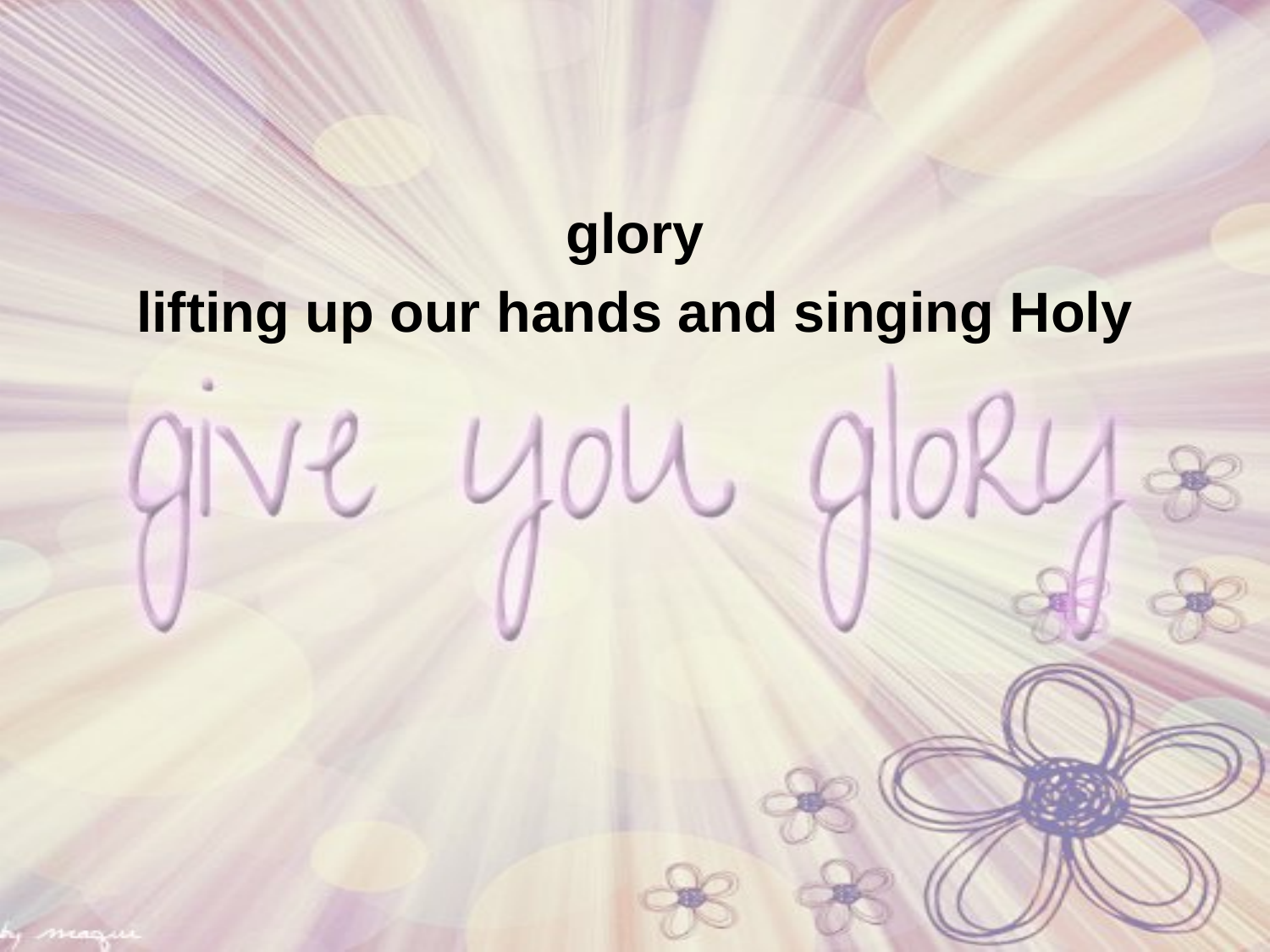

glory
lifting up our hands and singing Holy